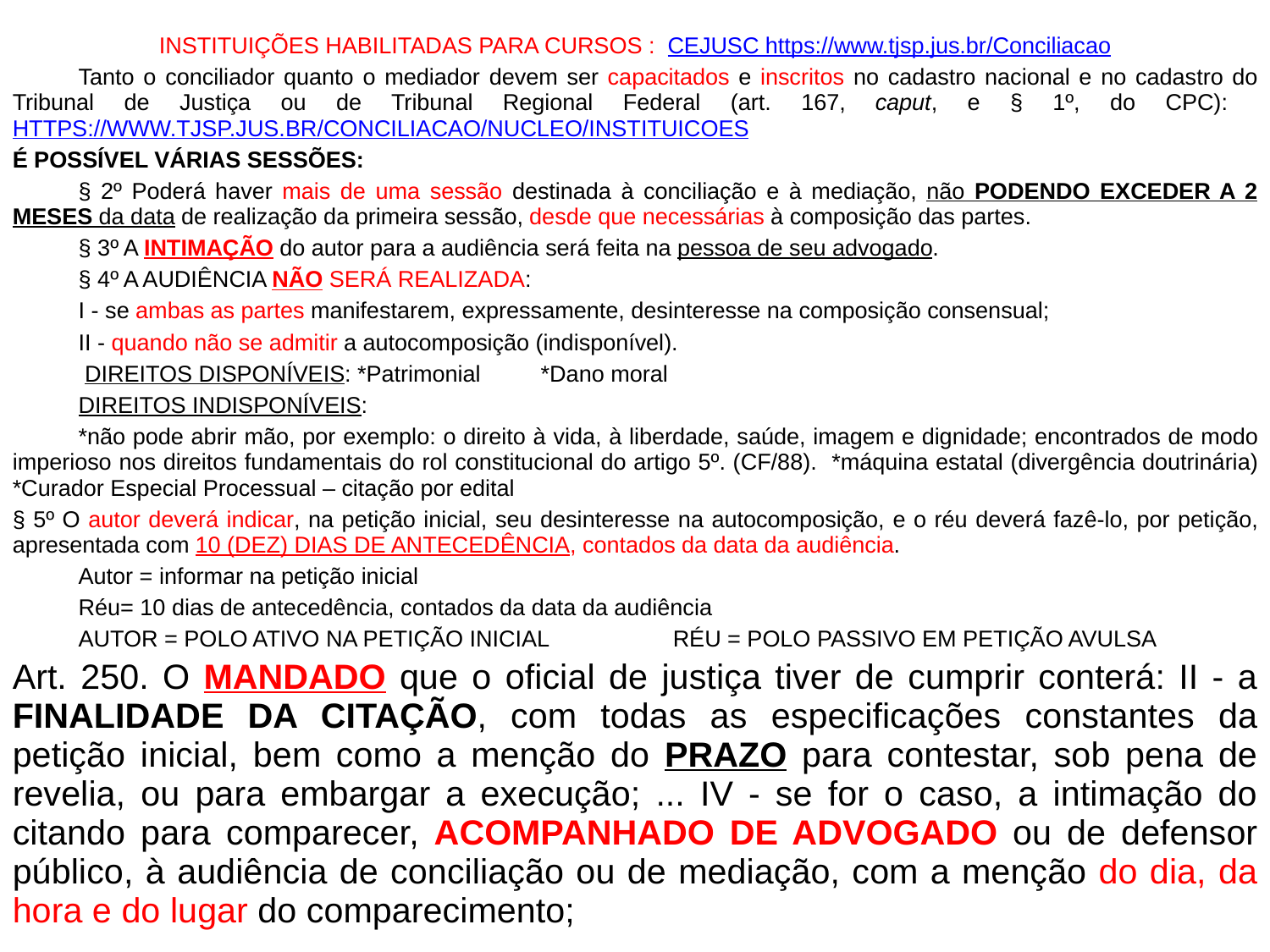

INSTITUIÇÕES HABILITADAS PARA CURSOS :  CEJUSC https://www.tjsp.jus.br/Conciliacao
		Tanto o conciliador quanto o mediador devem ser capacitados e inscritos no cadastro nacional e no cadastro do Tribunal de Justiça ou de Tribunal Regional Federal (art. 167, caput, e § 1º, do CPC):  https://www.tjsp.jus.br/Conciliacao/Nucleo/Instituicoes
É POSSÍVEL VÁRIAS SESSÕES:
		§ 2º Poderá haver mais de uma sessão destinada à conciliação e à mediação, não PODENDO EXCEDER A 2 MESES da data de realização da primeira sessão, desde que necessárias à composição das partes.
		§ 3º A INTIMAÇÃO do autor para a audiência será feita na pessoa de seu advogado.
		§ 4º A AUDIÊNCIA NÃO SERÁ REALIZADA:
		I - se ambas as partes manifestarem, expressamente, desinteresse na composição consensual;
		II - quando não se admitir a autocomposição (indisponível).
		 DIREITOS DISPONÍVEIS: *Patrimonial		*Dano moral
		DIREITOS INDISPONÍVEIS:
		*não pode abrir mão, por exemplo: o direito à vida, à liberdade, saúde, imagem e dignidade; encontrados de modo imperioso nos direitos fundamentais do rol constitucional do artigo 5º. (CF/88).  *máquina estatal (divergência doutrinária) *Curador Especial Processual – citação por edital
§ 5º O autor deverá indicar, na petição inicial, seu desinteresse na autocomposição, e o réu deverá fazê-lo, por petição, apresentada com 10 (DEZ) DIAS DE ANTECEDÊNCIA, contados da data da audiência.
		Autor = informar na petição inicial
		Réu= 10 dias de antecedência, contados da data da audiência
	AUTOR = POLO ATIVO NA PETIÇÃO INICIAL            	RÉU = POLO PASSIVO EM PETIÇÃO AVULSA
Art. 250. O MANDADO que o oficial de justiça tiver de cumprir conterá: II - a FINALIDADE DA CITAÇÃO, com todas as especificações constantes da petição inicial, bem como a menção do PRAZO para contestar, sob pena de revelia, ou para embargar a execução; ... IV - se for o caso, a intimação do citando para comparecer, ACOMPANHADO DE ADVOGADO ou de defensor público, à audiência de conciliação ou de mediação, com a menção do dia, da hora e do lugar do comparecimento;